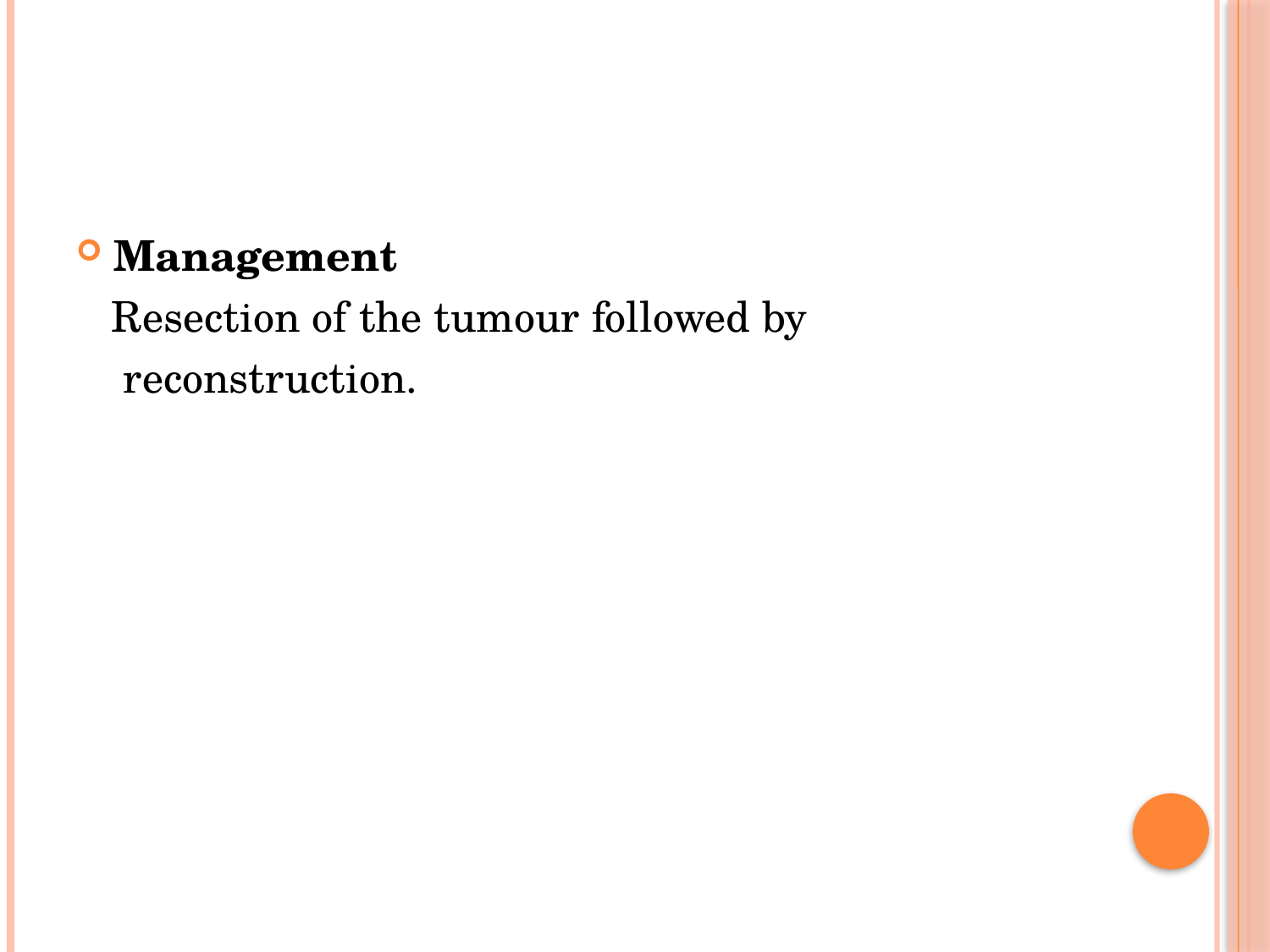

#
Management
   Resection of the tumour followed by
    reconstruction.